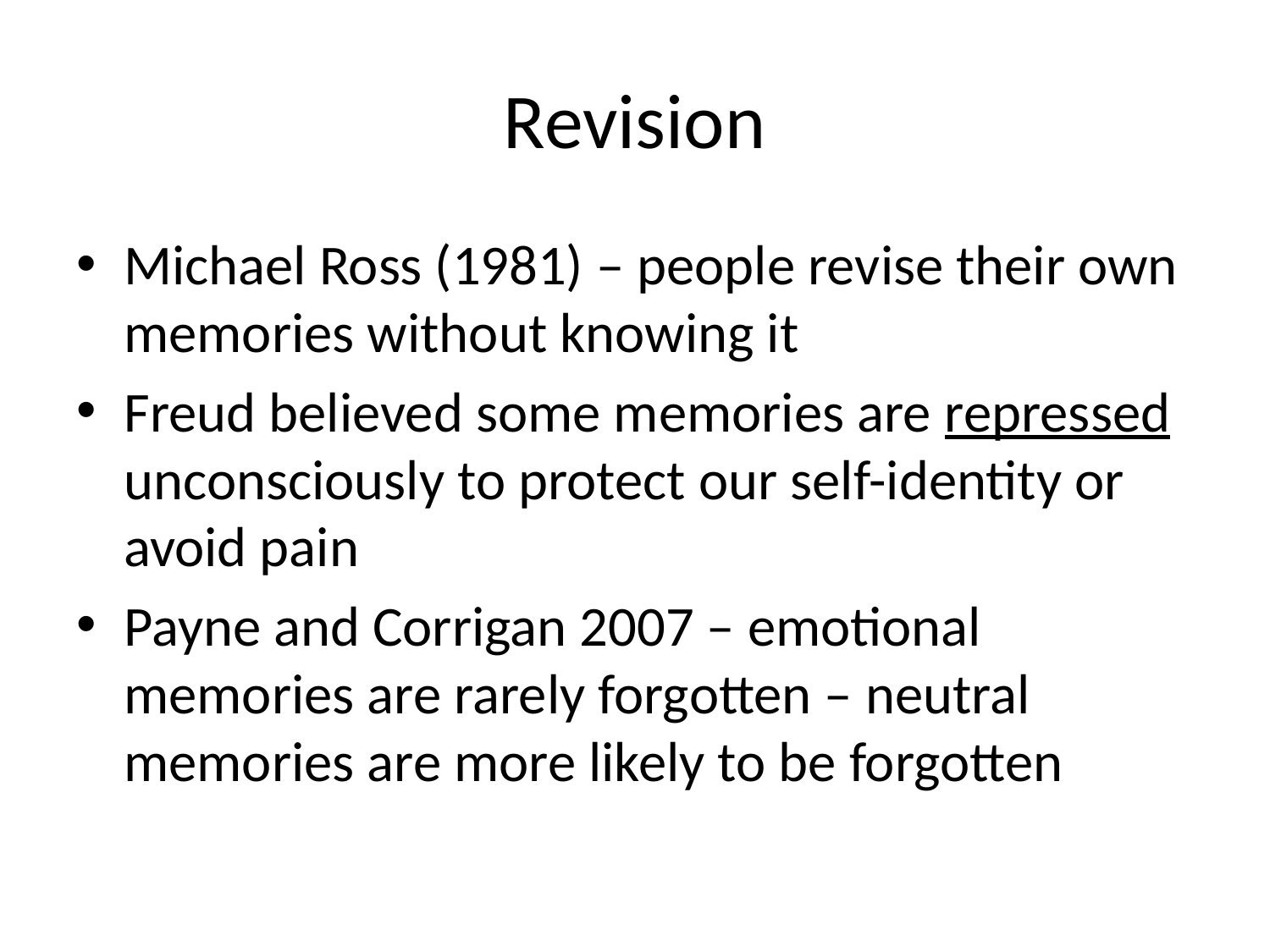

# Revision
Michael Ross (1981) – people revise their own memories without knowing it
Freud believed some memories are repressed unconsciously to protect our self-identity or avoid pain
Payne and Corrigan 2007 – emotional memories are rarely forgotten – neutral memories are more likely to be forgotten